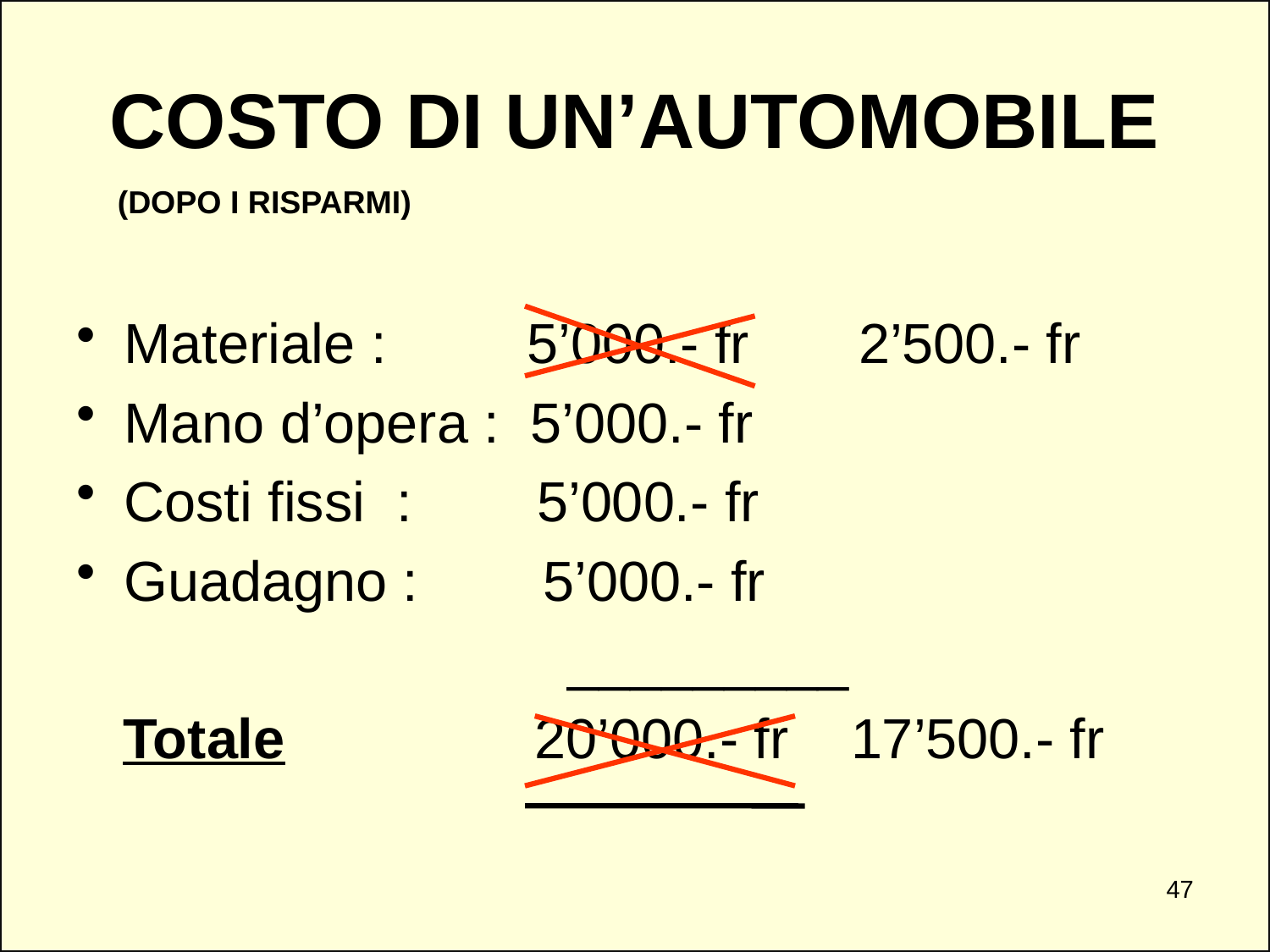

# COSTO DI UN’AUTOMOBILE
(DOPO I RISPARMI)

Materiale :         5’000.- fr       2’500.- fr
Mano d’opera :  5’000.- fr
Costi fissi  :        5’000.- fr
Guadagno :        5’000.- fr
				    _________
   Totale                20’000.- fr    17’500.- fr

47